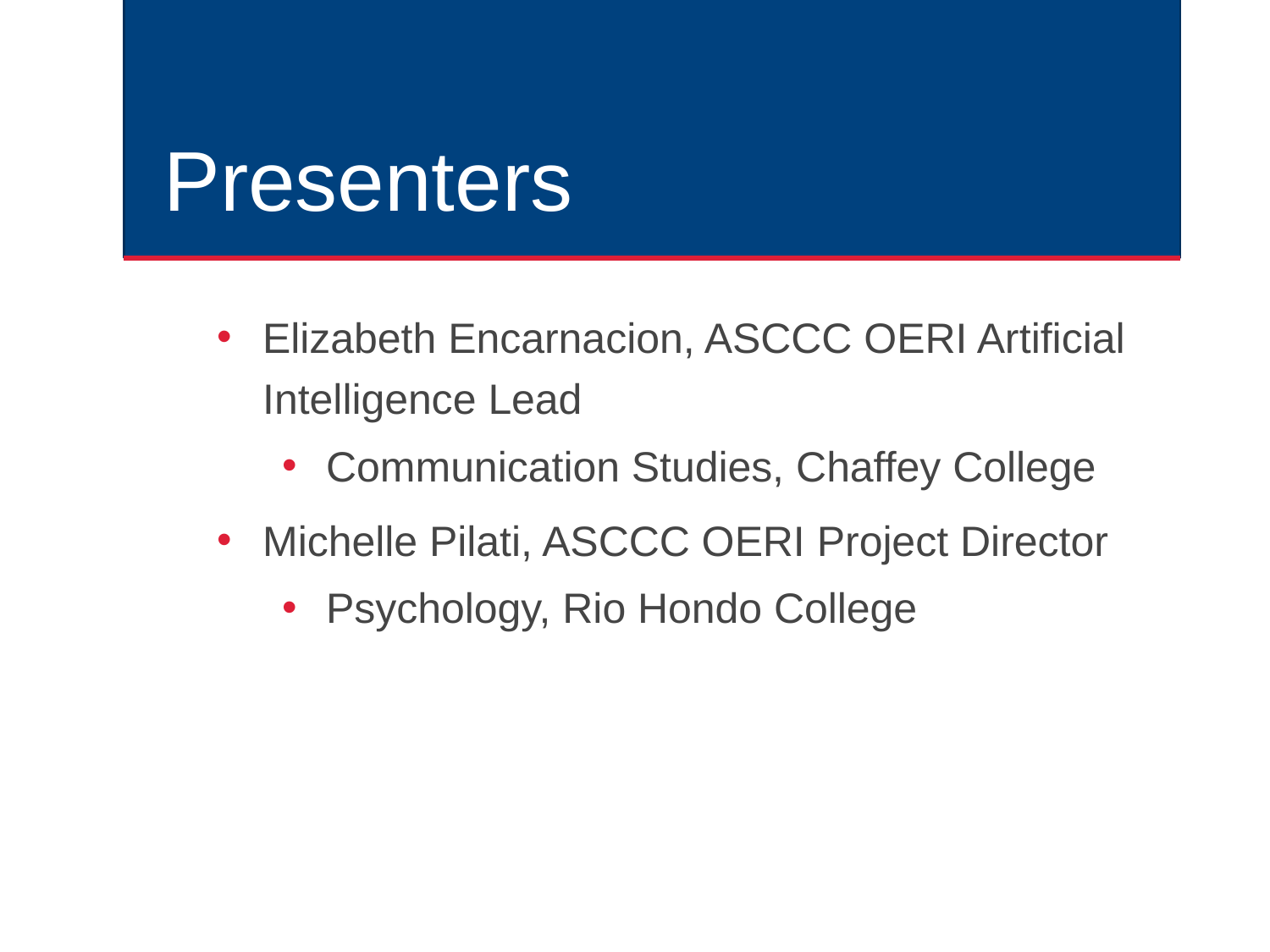

# Presenters
Elizabeth Encarnacion, ASCCC OERI Artificial Intelligence Lead
Communication Studies, Chaffey College
Michelle Pilati, ASCCC OERI Project Director
Psychology, Rio Hondo College